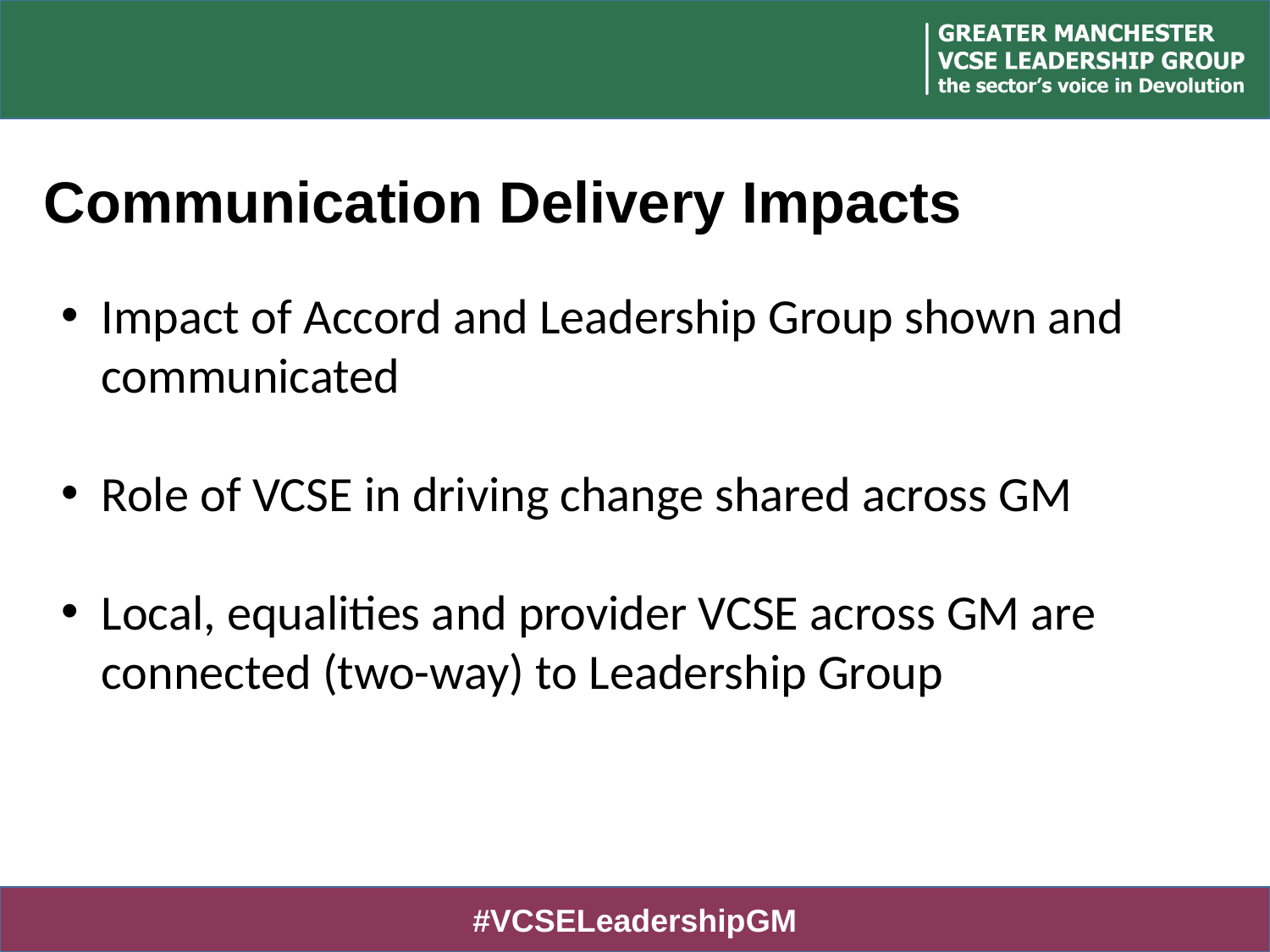

# Communication Delivery Impacts

Impact of Accord and Leadership Group shown and communicated

Role of VCSE in driving change shared across GM

Local, equalities and provider VCSE across GM are connected (two-way) to Leadership Group